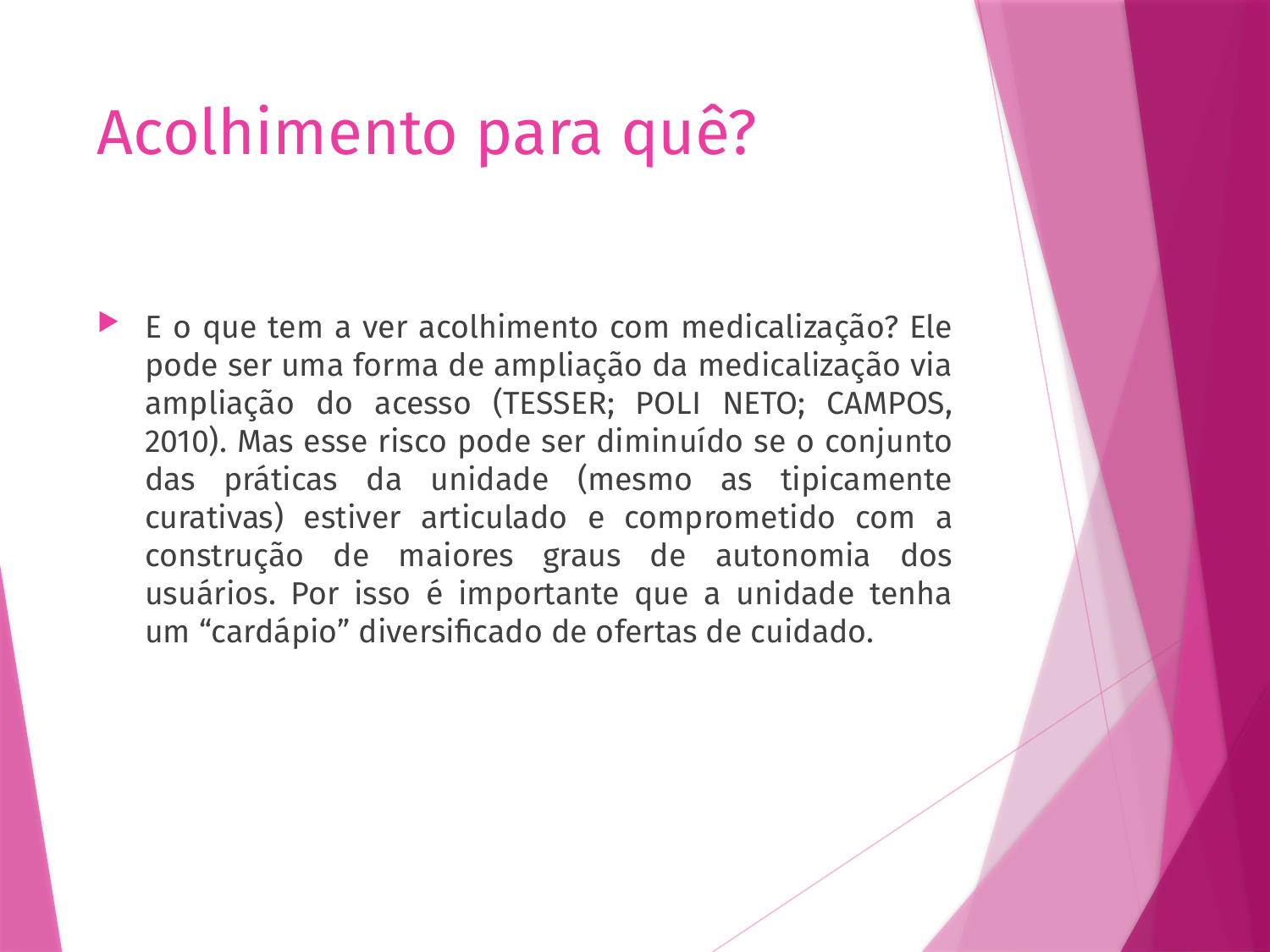

# Acolhimento para quê?
E o que tem a ver acolhimento com medicalização? Ele pode ser uma forma de ampliação da medicalização via ampliação do acesso (TESSER; POLI NETO; CAMPOS, 2010). Mas esse risco pode ser diminuído se o conjunto das práticas da unidade (mesmo as tipicamente curativas) estiver articulado e comprometido com a construção de maiores graus de autonomia dos usuários. Por isso é importante que a unidade tenha um “cardápio” diversificado de ofertas de cuidado.